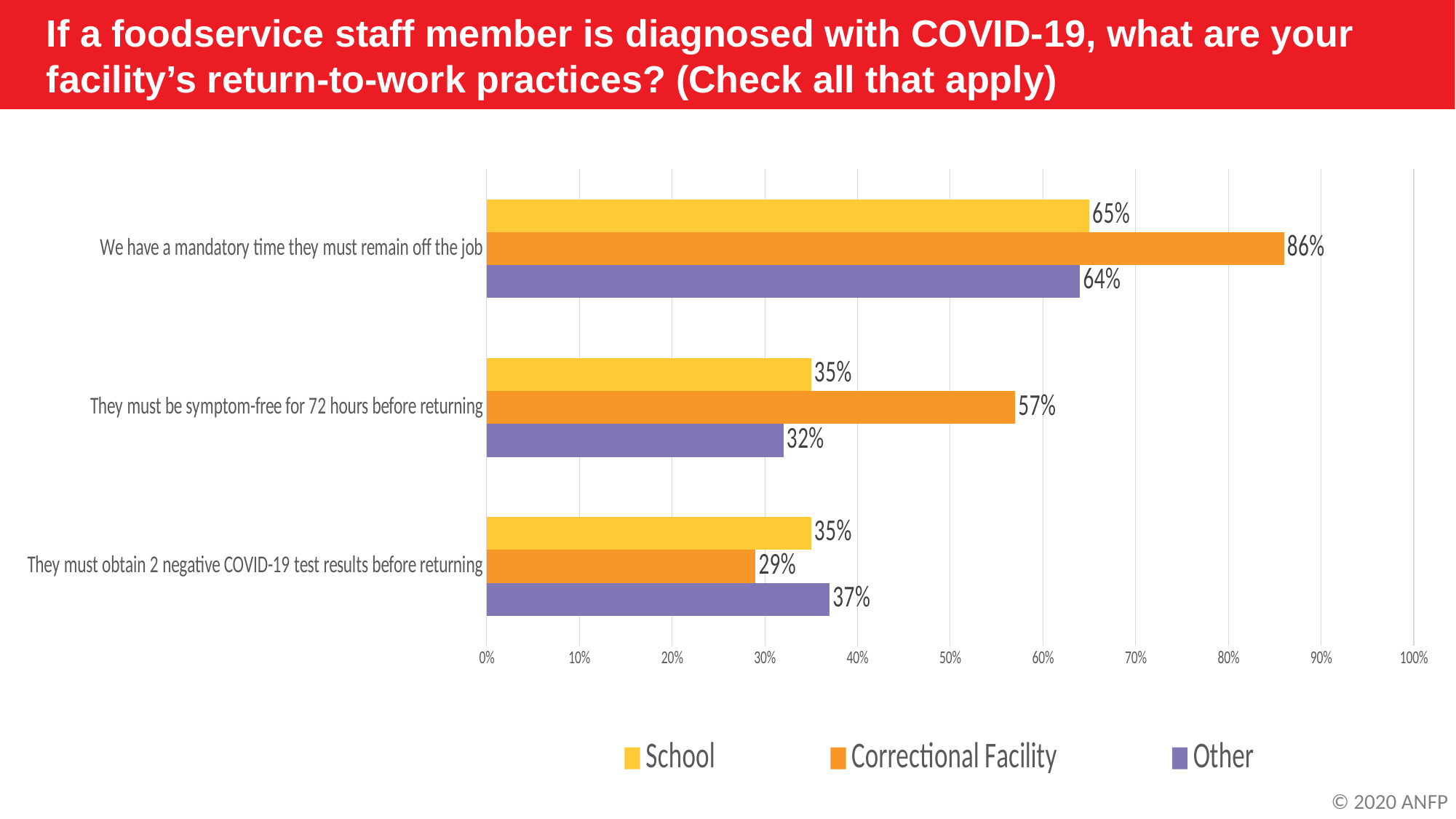

If a foodservice staff member is diagnosed with COVID-19, what are your facility’s return-to-work practices? (Check all that apply)

### Chart

| Category | Other | Correctional Facility | School |
|---|---|---|---|
| They must obtain 2 negative COVID-19 test results before returning | 0.37 | 0.29 | 0.35 |
| They must be symptom-free for 72 hours before returning | 0.32 | 0.57 | 0.35 |
| We have a mandatory time they must remain off the job | 0.64 | 0.86 | 0.65 |
© 2020 ANFP